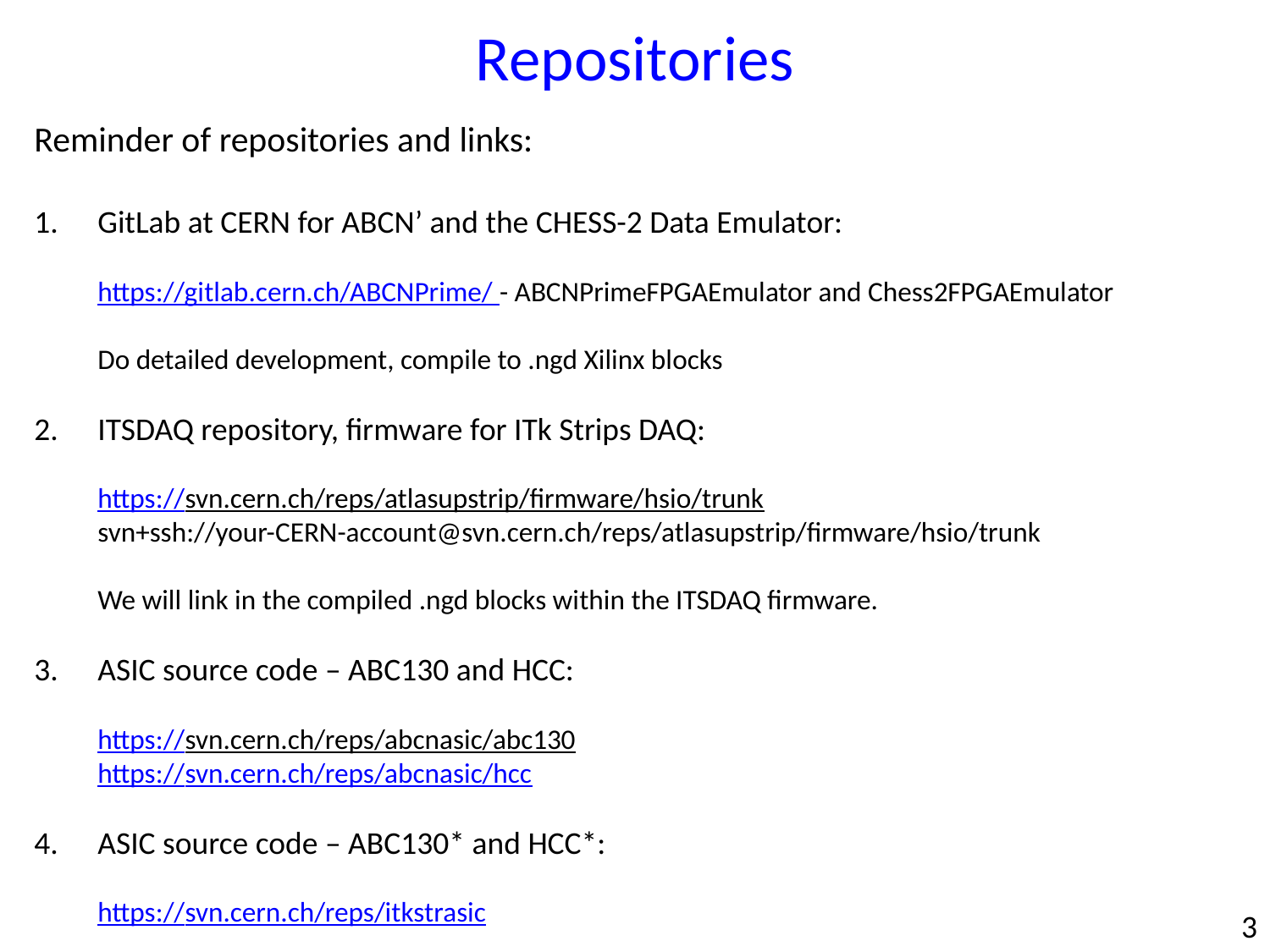

Repositories
Reminder of repositories and links:

GitLab at CERN for ABCN’ and the CHESS-2 Data Emulator:
https://gitlab.cern.ch/ABCNPrime/ - ABCNPrimeFPGAEmulator and Chess2FPGAEmulator
Do detailed development, compile to .ngd Xilinx blocks
ITSDAQ repository, firmware for ITk Strips DAQ:
https://svn.cern.ch/reps/atlasupstrip/firmware/hsio/trunk
svn+ssh://your-CERN-account@svn.cern.ch/reps/atlasupstrip/firmware/hsio/trunk
We will link in the compiled .ngd blocks within the ITSDAQ firmware.
ASIC source code – ABC130 and HCC:
https://svn.cern.ch/reps/abcnasic/abc130
https://svn.cern.ch/reps/abcnasic/hcc

ASIC source code – ABC130* and HCC*:
https://svn.cern.ch/reps/itkstrasic
3